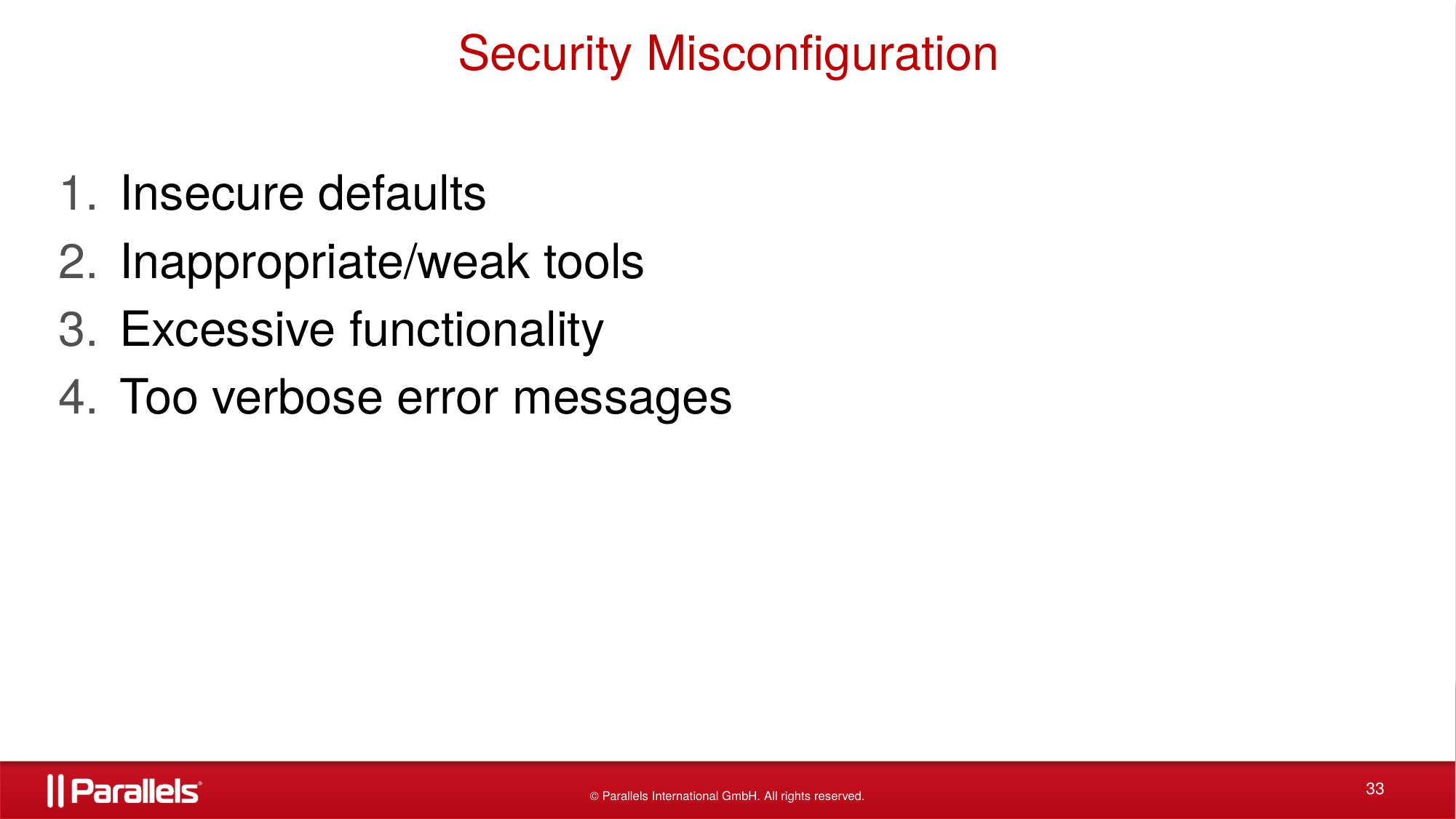

# Security Misconfiguration

Insecure defaults
Inappropriate/weak tools
Excessive functionality
Too verbose error messages